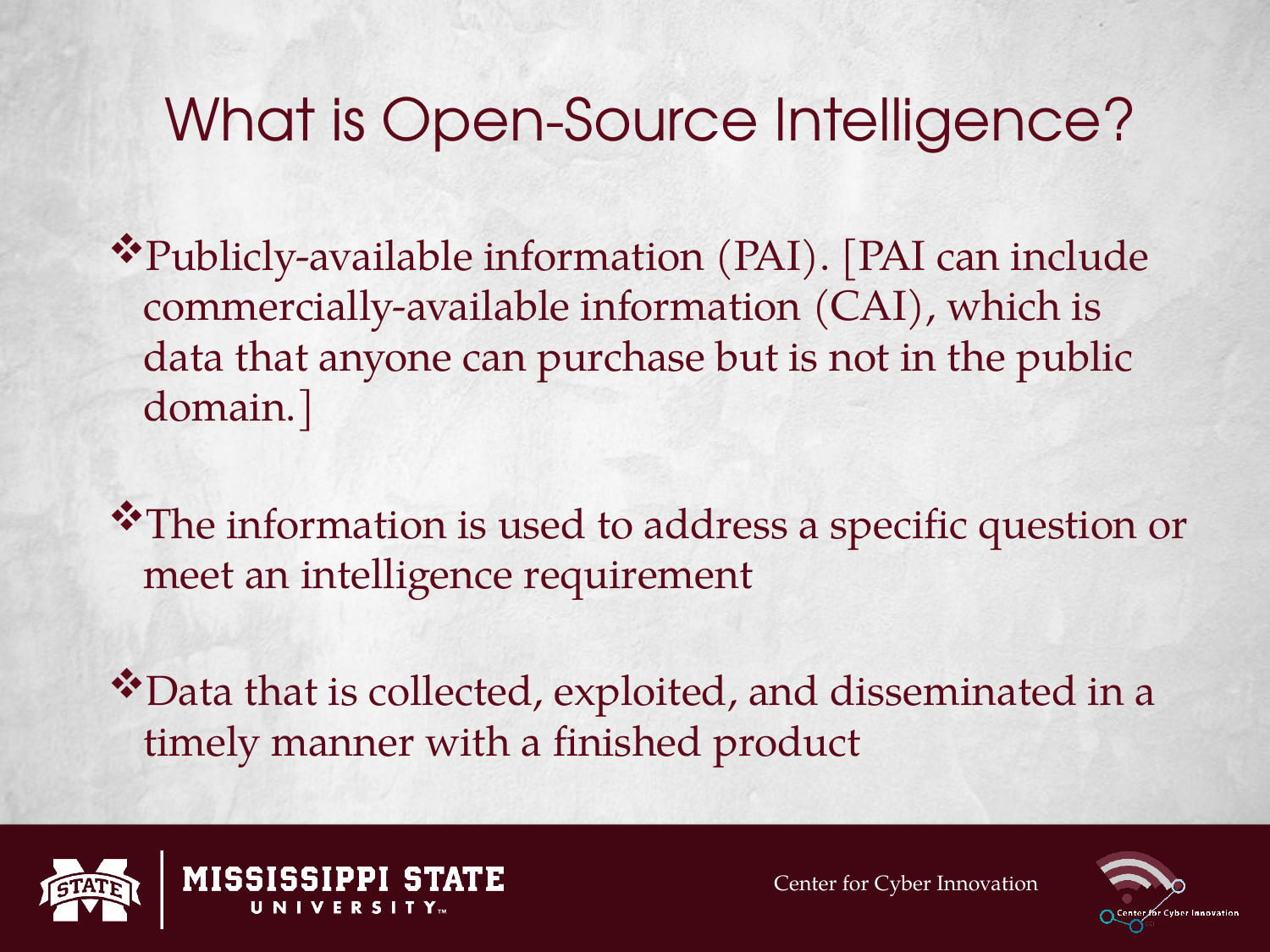

# What is Open-Source Intelligence?
Publicly-available information (PAI). [PAI can include commercially-available information (CAI), which is data that anyone can purchase but is not in the public domain.]

The information is used to address a specific question or meet an intelligence requirement

Data that is collected, exploited, and disseminated in a timely manner with a finished product